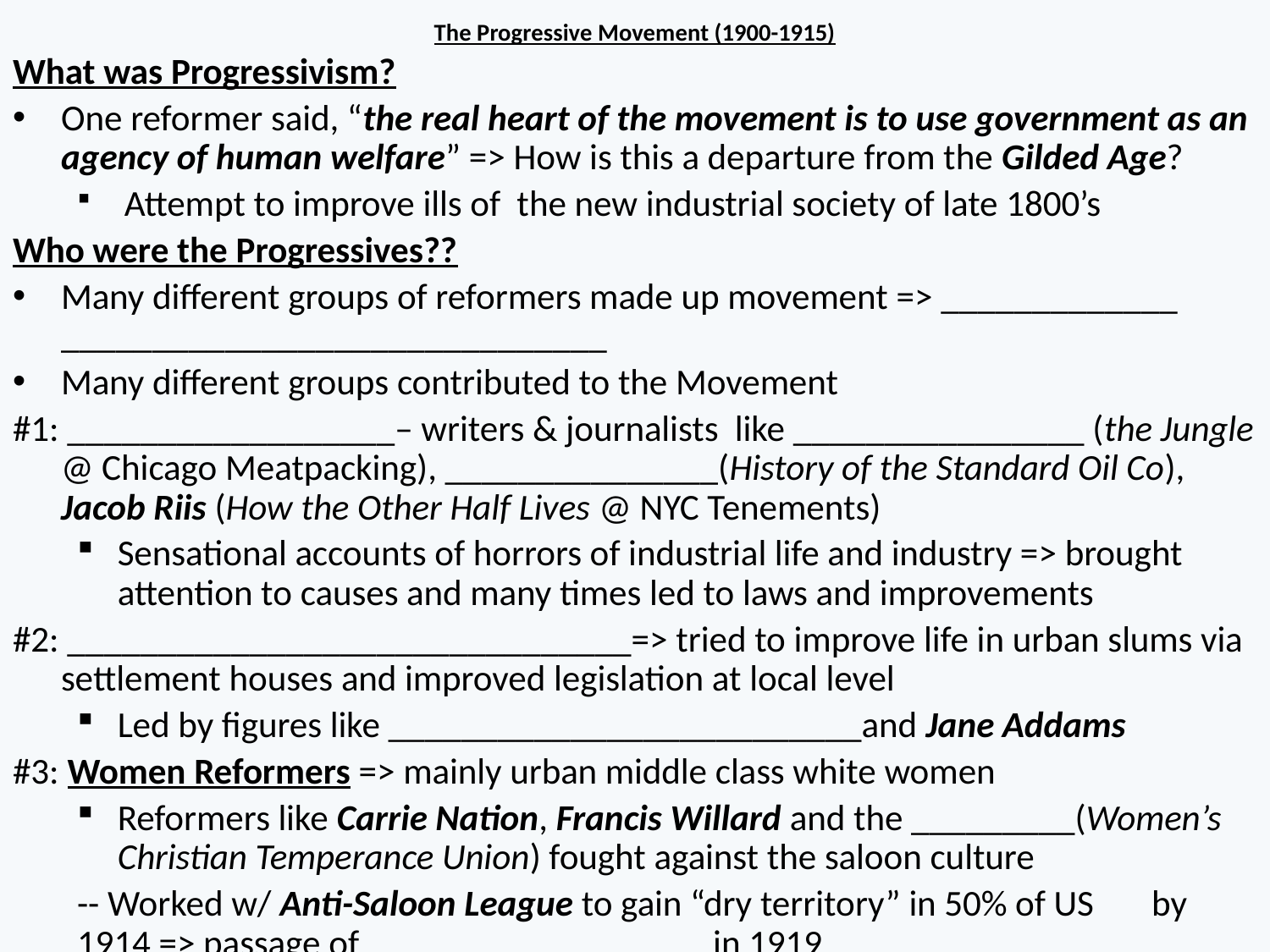

# The Progressive Movement (1900-1915)
What was Progressivism?
One reformer said, “the real heart of the movement is to use government as an agency of human welfare” => How is this a departure from the Gilded Age?
 Attempt to improve ills of  the new industrial society of late 1800’s
Who were the Progressives??
Many different groups of reformers made up movement => _____________ ______________________________
Many different groups contributed to the Movement
#1: __________________– writers & journalists  like ________________ (the Jungle @ Chicago Meatpacking), _______________(History of the Standard Oil Co), Jacob Riis (How the Other Half Lives @ NYC Tenements)
Sensational accounts of horrors of industrial life and industry => brought attention to causes and many times led to laws and improvements
#2: _______________________________=> tried to improve life in urban slums via settlement houses and improved legislation at local level
Led by figures like __________________________and Jane Addams
#3: Women Reformers => mainly urban middle class white women
Reformers like Carrie Nation, Francis Willard and the _________(Women’s Christian Temperance Union) fought against the saloon culture
	-- Worked w/ Anti-Saloon League to gain “dry territory” in 50% of US 	by 	1914 => passage of ___________________in 1919